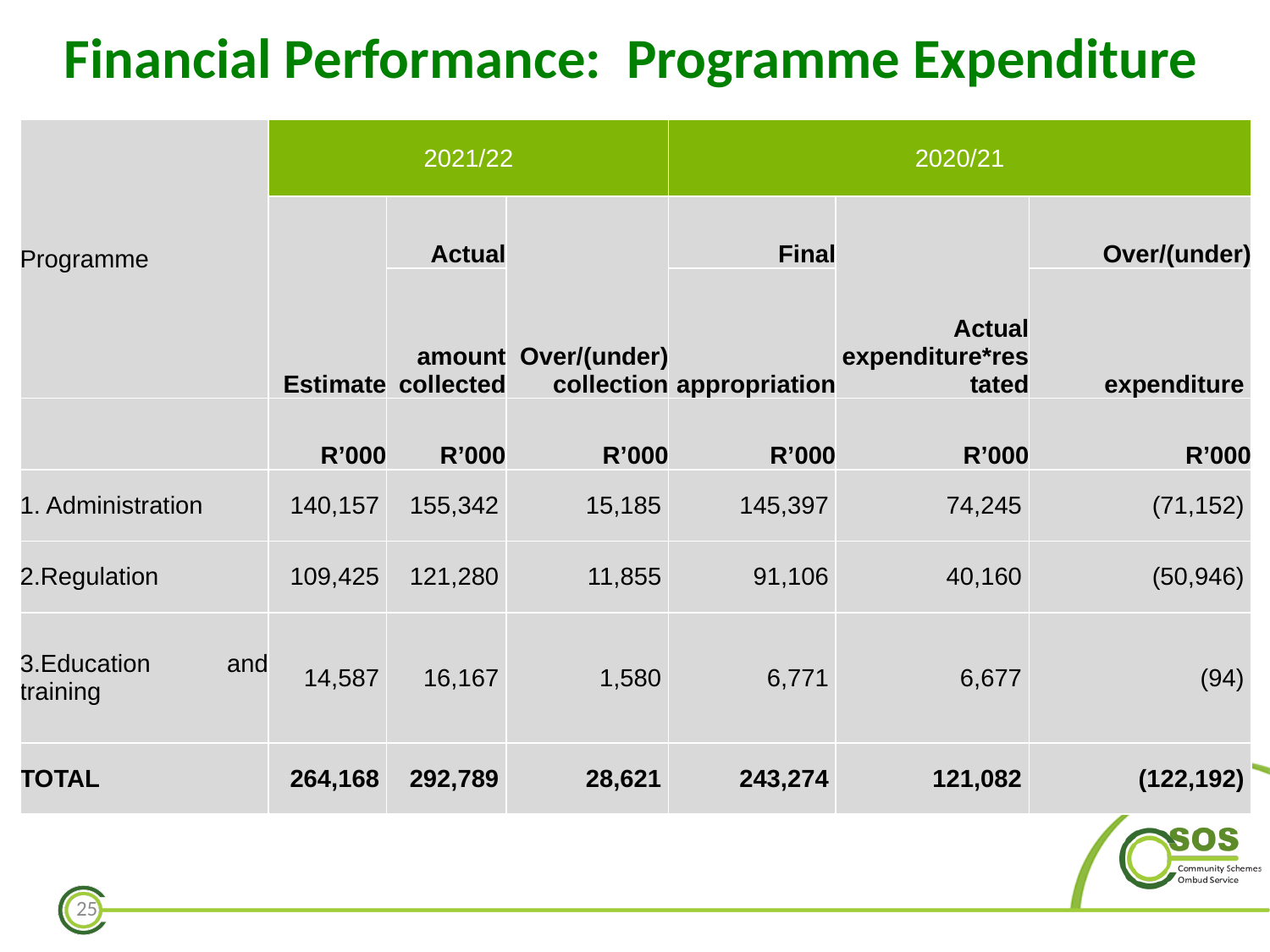

# Financial Performance:  Programme Expenditure
| Programme | 2021/22 |  |  | 2020/21 |  |  |
| --- | --- | --- | --- | --- | --- | --- |
|  | Estimate | Actual | Over/(under) collection | Final | Actual expenditure\*restated | Over/(under) |
|  |  | amount collected |  | appropriation |  | expenditure |
|  | R’000 | R’000 | R’000 | R’000 | R’000 | R’000 |
| 1. Administration | 140,157 | 155,342 | 15,185 | 145,397 | 74,245 | (71,152) |
| 2.Regulation | 109,425 | 121,280 | 11,855 | 91,106 | 40,160 | (50,946) |
| 3.Education and training | 14,587 | 16,167 | 1,580 | 6,771 | 6,677 | (94) |
| TOTAL | 264,168 | 292,789 | 28,621 | 243,274 | 121,082 | (122,192) |

25